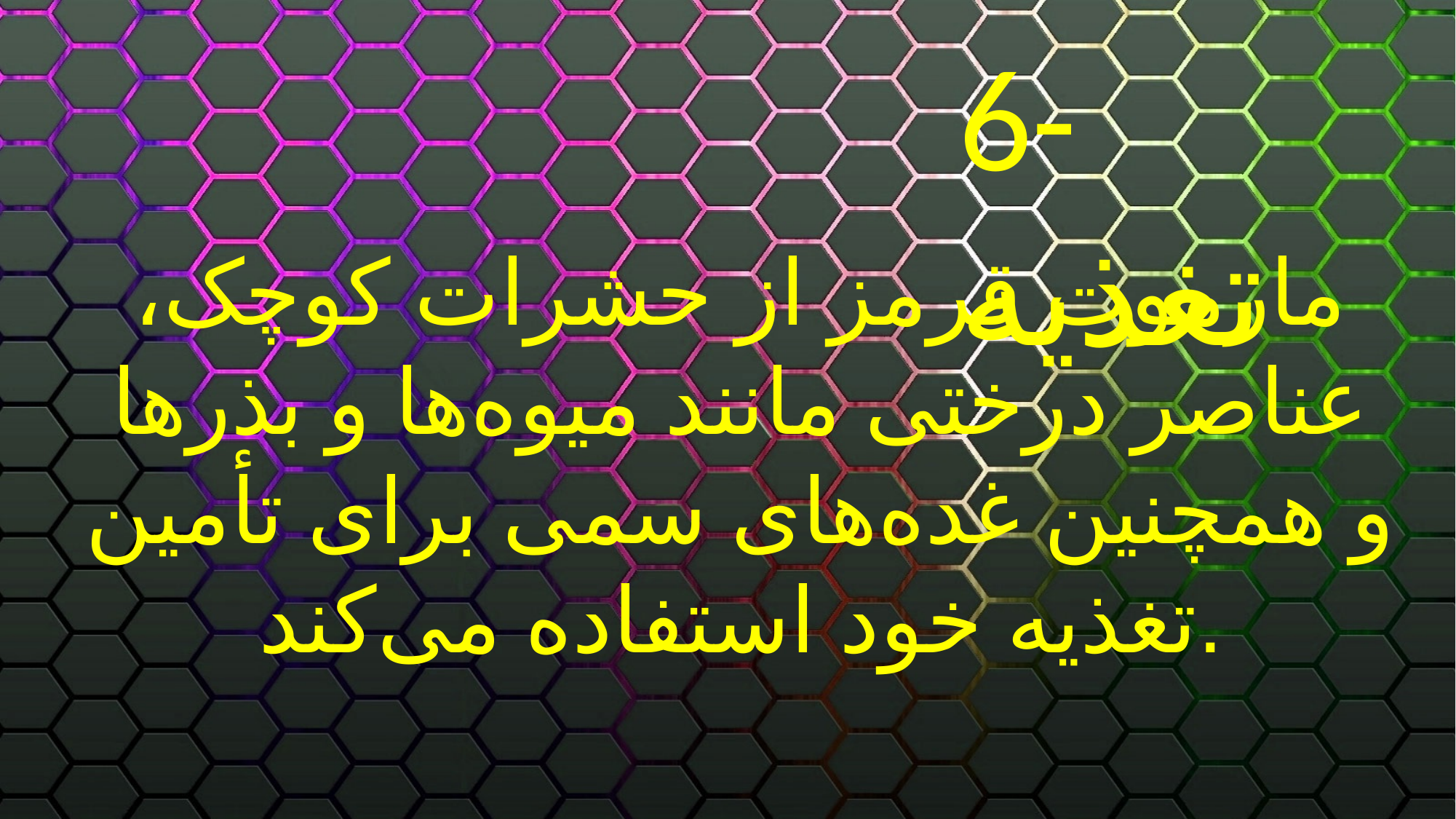

6- تغذیه
مارموت قرمز از حشرات کوچک، عناصر درختی مانند میوه‌ها و بذرها و همچنین غده‌های سمی برای تأمین تغذیه خود استفاده می‌کند.